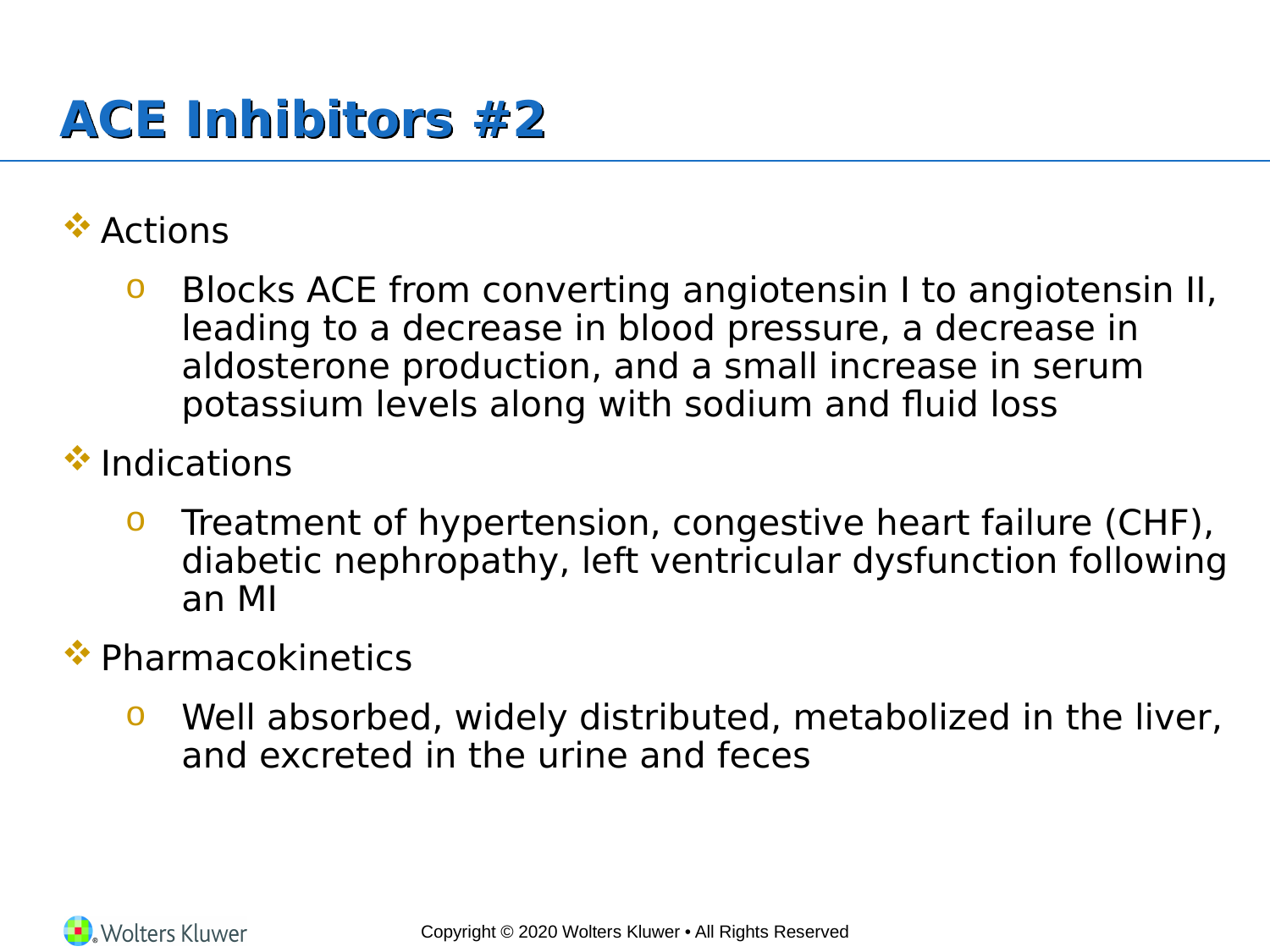

# ACE Inhibitors #2
Actions
Blocks ACE from converting angiotensin I to angiotensin II, leading to a decrease in blood pressure, a decrease in aldosterone production, and a small increase in serum potassium levels along with sodium and fluid loss
Indications
Treatment of hypertension, congestive heart failure (CHF), diabetic nephropathy, left ventricular dysfunction following an MI
Pharmacokinetics
Well absorbed, widely distributed, metabolized in the liver, and excreted in the urine and feces